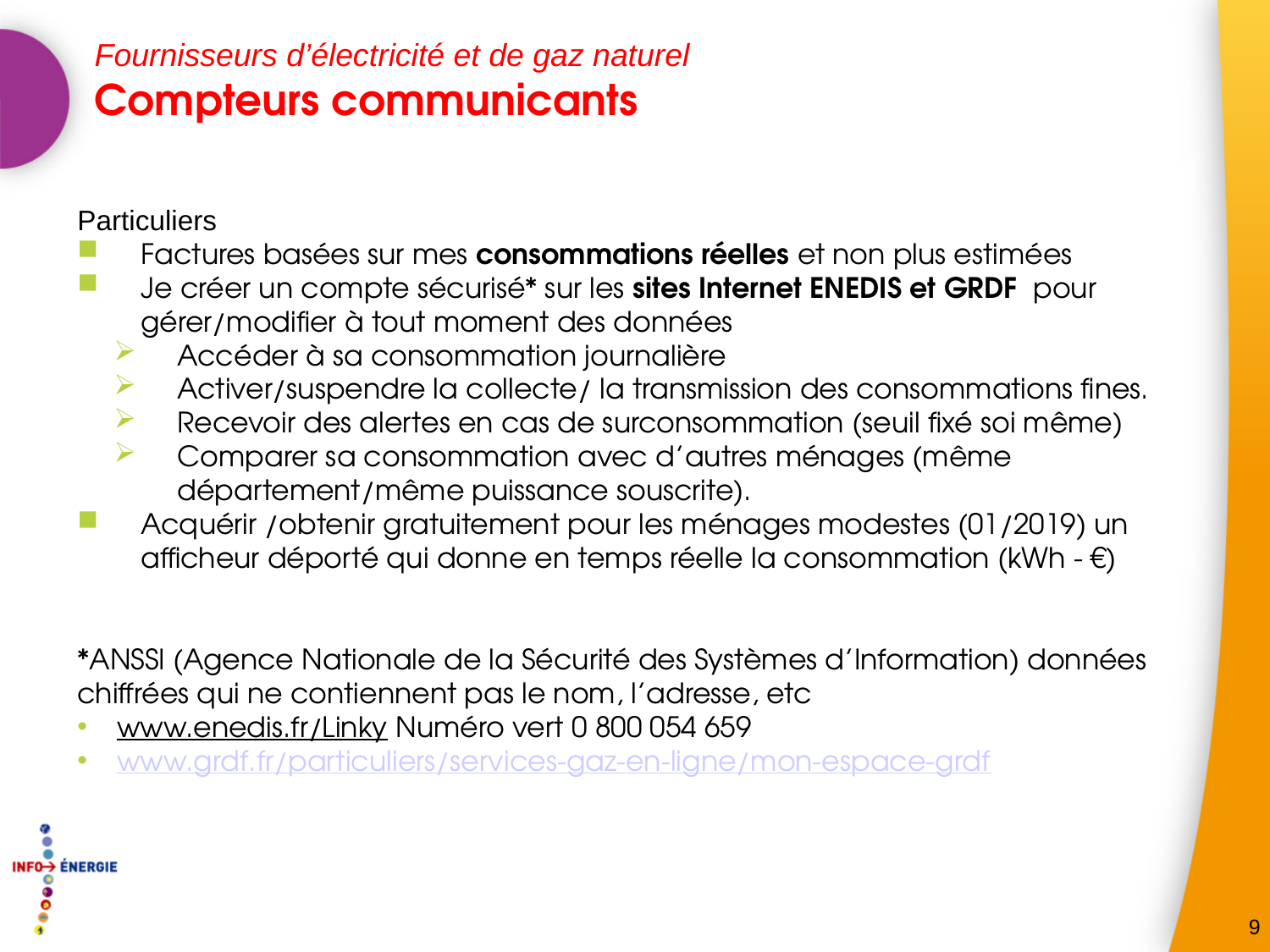

Fournisseurs d’électricité et de gaz naturel
Compteurs communicants

Particuliers
Factures basées sur mes consommations réelles et non plus estimées
Je créer un compte sécurisé* sur les sites Internet ENEDIS et GRDF  pour gérer/modifier à tout moment des données
Accéder à sa consommation journalière
Activer/suspendre la collecte/ la transmission des consommations fines.
Recevoir des alertes en cas de surconsommation (seuil fixé soi même)
Comparer sa consommation avec d’autres ménages (même département/même puissance souscrite).
Acquérir /obtenir gratuitement pour les ménages modestes (01/2019) un afficheur déporté qui donne en temps réelle la consommation (kWh - €)

*ANSSI (Agence Nationale de la Sécurité des Systèmes d’Information) données chiffrées qui ne contiennent pas le nom, l’adresse, etc
www.enedis.fr/Linky Numéro vert 0 800 054 659
www.grdf.fr/particuliers/services-gaz-en-ligne/mon-espace-grdf

9